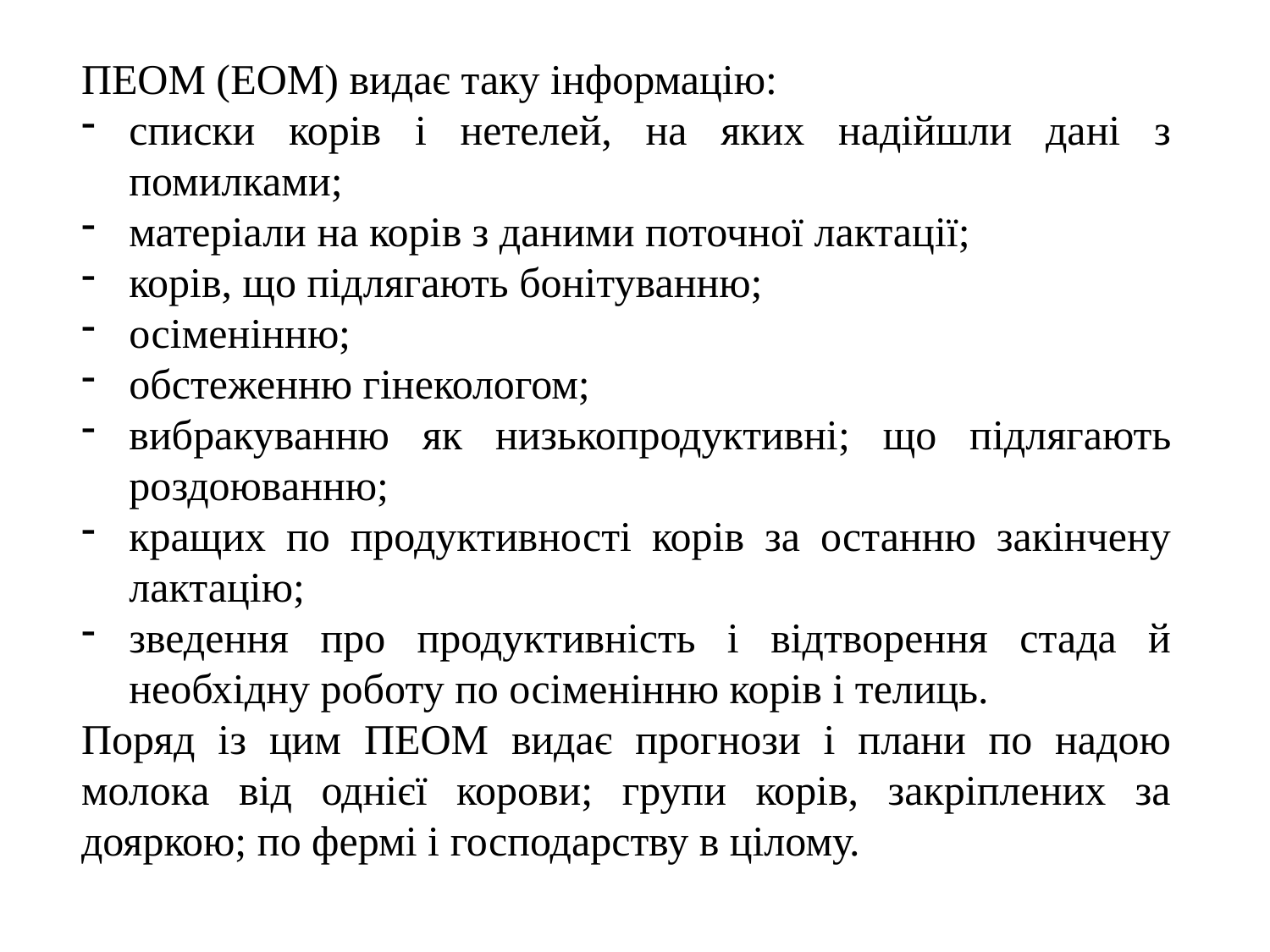

ПЕОМ (ЕОМ) видає таку інформацію:
списки корів і нетелей, на яких надійшли дані з помилками;
матеріали на корів з даними поточної лактації;
корів, що підлягають бонітуванню;
осіменінню;
обстеженню гінекологом;
вибракуванню як низькопродуктивні; що підлягають роздоюванню;
кращих по продуктивності корів за останню закінчену лактацію;
зведення про продуктивність і відтворення стада й необхідну роботу по осіменінню корів і телиць.
Поряд із цим ПЕОМ видає прогнози і плани по надою молока від однієї корови; групи корів, закріплених за дояркою; по фермі і господарству в цілому.